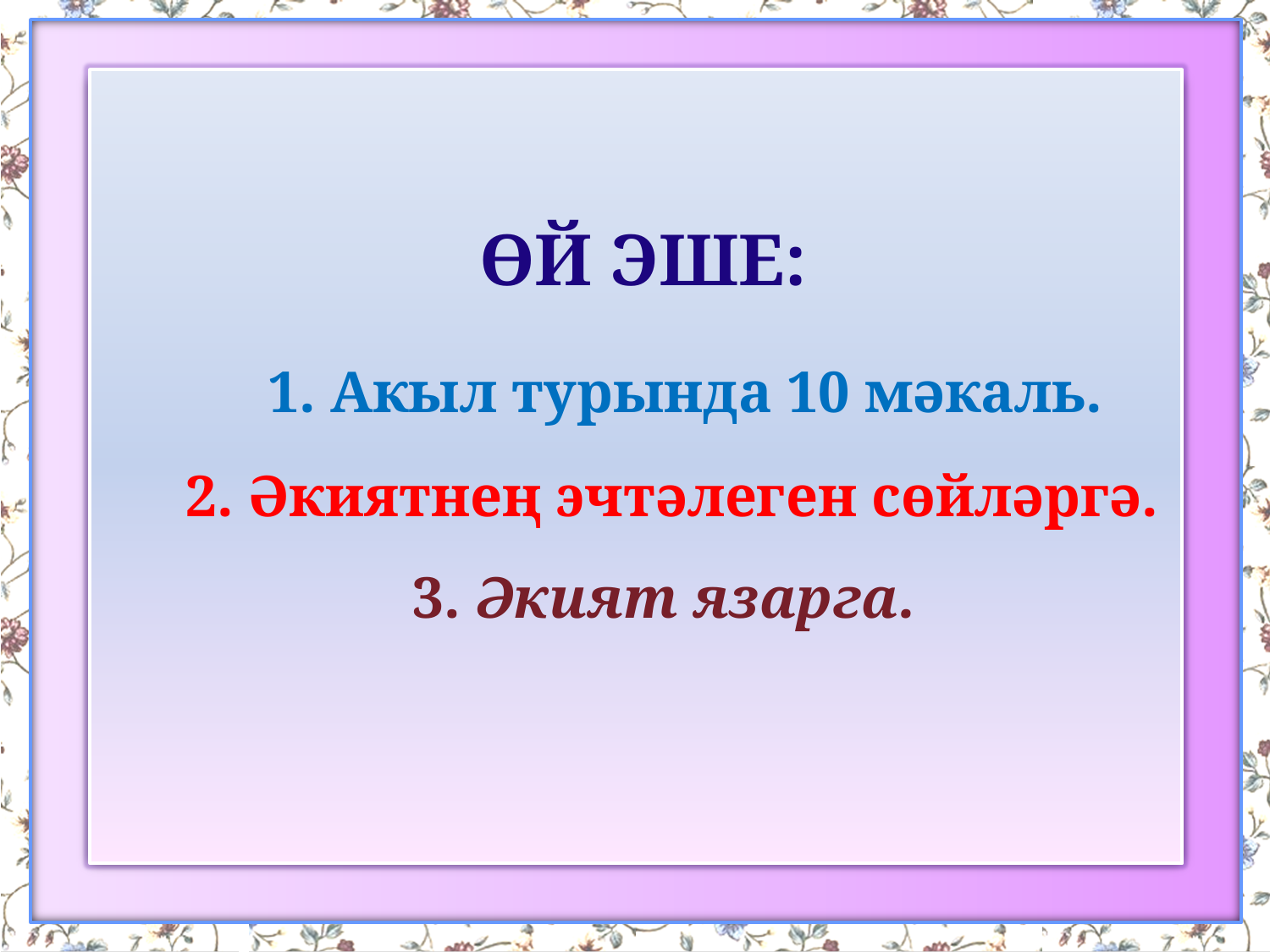

Өй эше:
   1. Акыл турында 10 мәкаль.
  2. Әкиятнең эчтәлеген сөйләргә.
 3. Әкият язарга.